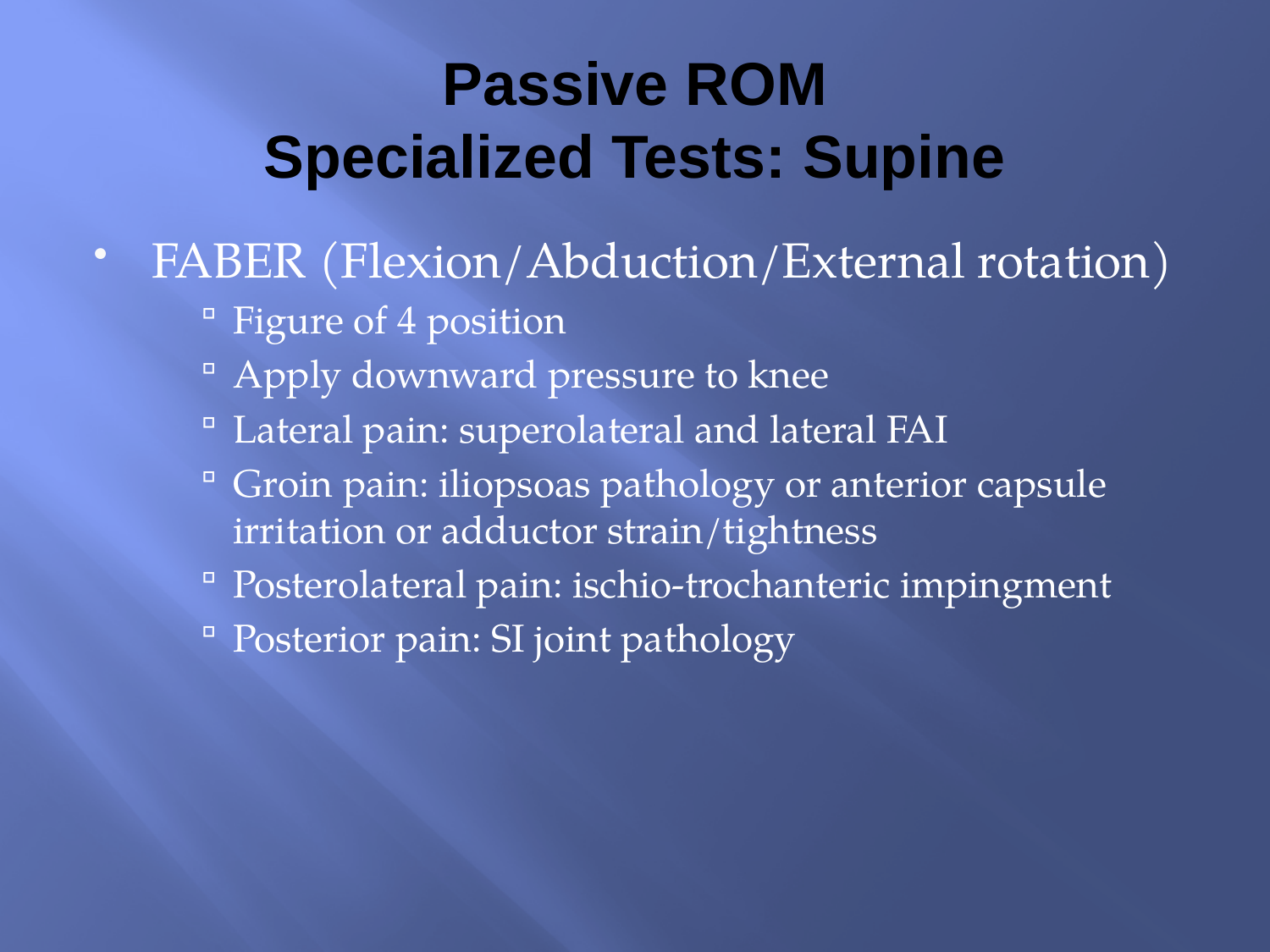

# Passive ROM Specialized Tests: Supine
FABER (Flexion/Abduction/External rotation)
Figure of 4 position
Apply downward pressure to knee
Lateral pain: superolateral and lateral FAI
Groin pain: iliopsoas pathology or anterior capsule irritation or adductor strain/tightness
Posterolateral pain: ischio-trochanteric impingment
Posterior pain: SI joint pathology